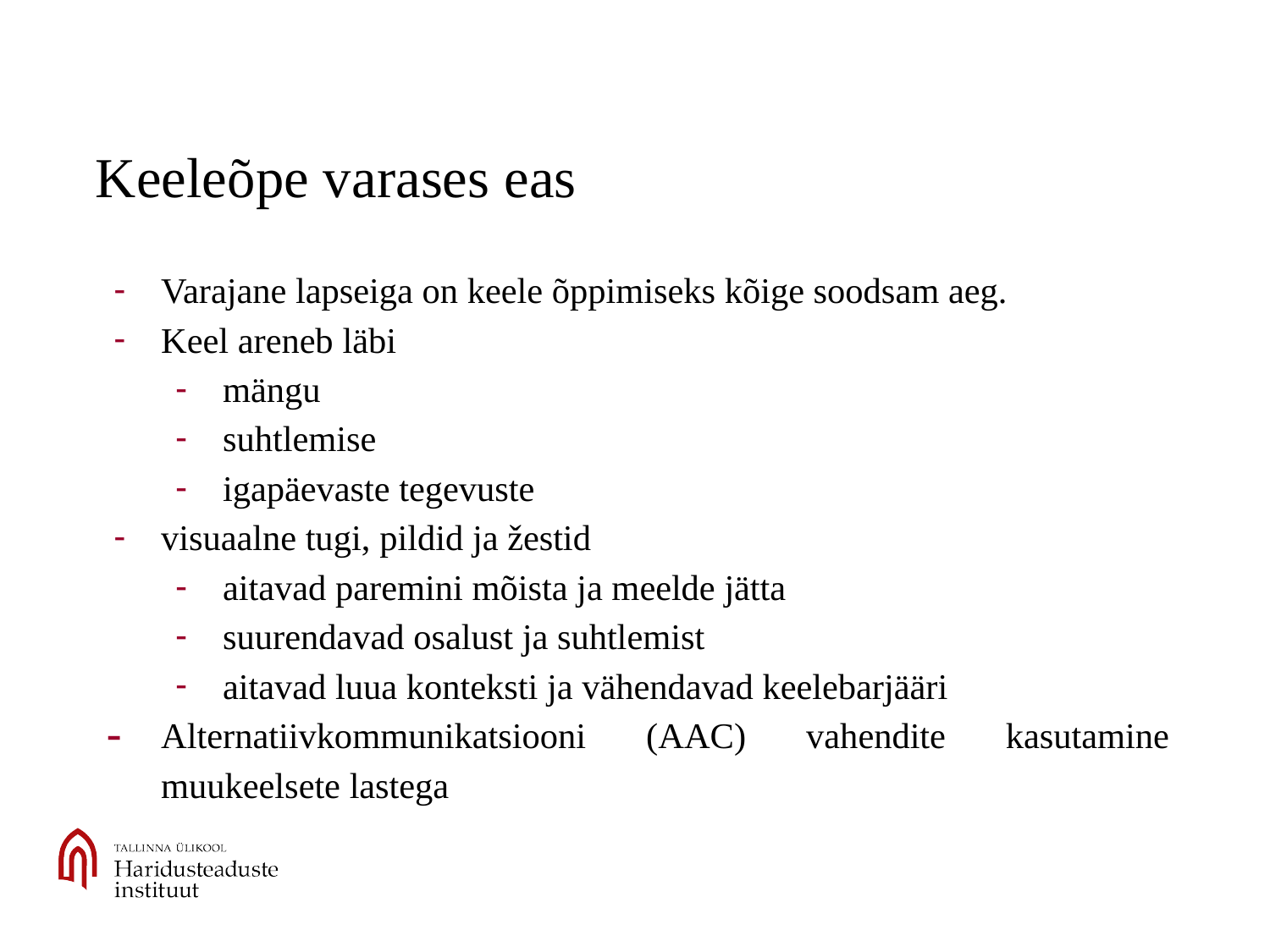

# Keeleõpe varases eas
Varajane lapseiga on keele õppimiseks kõige soodsam aeg.
Keel areneb läbi
mängu
suhtlemise
igapäevaste tegevuste
visuaalne tugi, pildid ja žestid
aitavad paremini mõista ja meelde jätta
suurendavad osalust ja suhtlemist
aitavad luua konteksti ja vähendavad keelebarjääri
Alternatiivkommunikatsiooni (AAC) vahendite kasutamine muukeelsete lastega